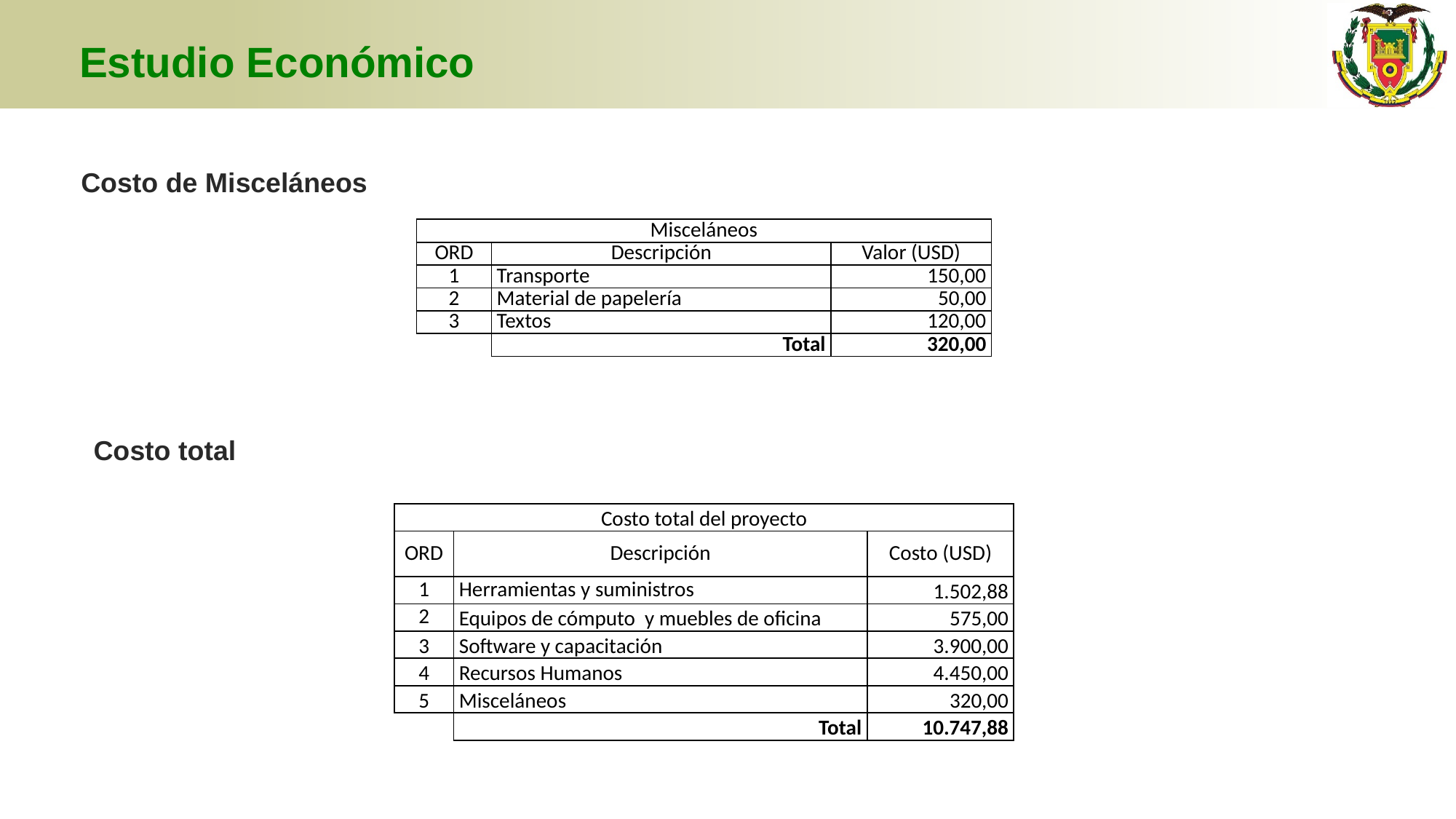

# Estudio Económico
Costo de Misceláneos
| Misceláneos |  |  |
| --- | --- | --- |
| ORD | Descripción | Valor (USD) |
| 1 | Transporte | 150,00 |
| 2 | Material de papelería | 50,00 |
| 3 | Textos | 120,00 |
|  | Total | 320,00 |
Costo total
| Costo total del proyecto |  |  |
| --- | --- | --- |
| ORD | Descripción | Costo (USD) |
| 1 | Herramientas y suministros | 1.502,88 |
| 2 | Equipos de cómputo y muebles de oficina | 575,00 |
| 3 | Software y capacitación | 3.900,00 |
| 4 | Recursos Humanos | 4.450,00 |
| 5 | Misceláneos | 320,00 |
|  | Total | 10.747,88 |